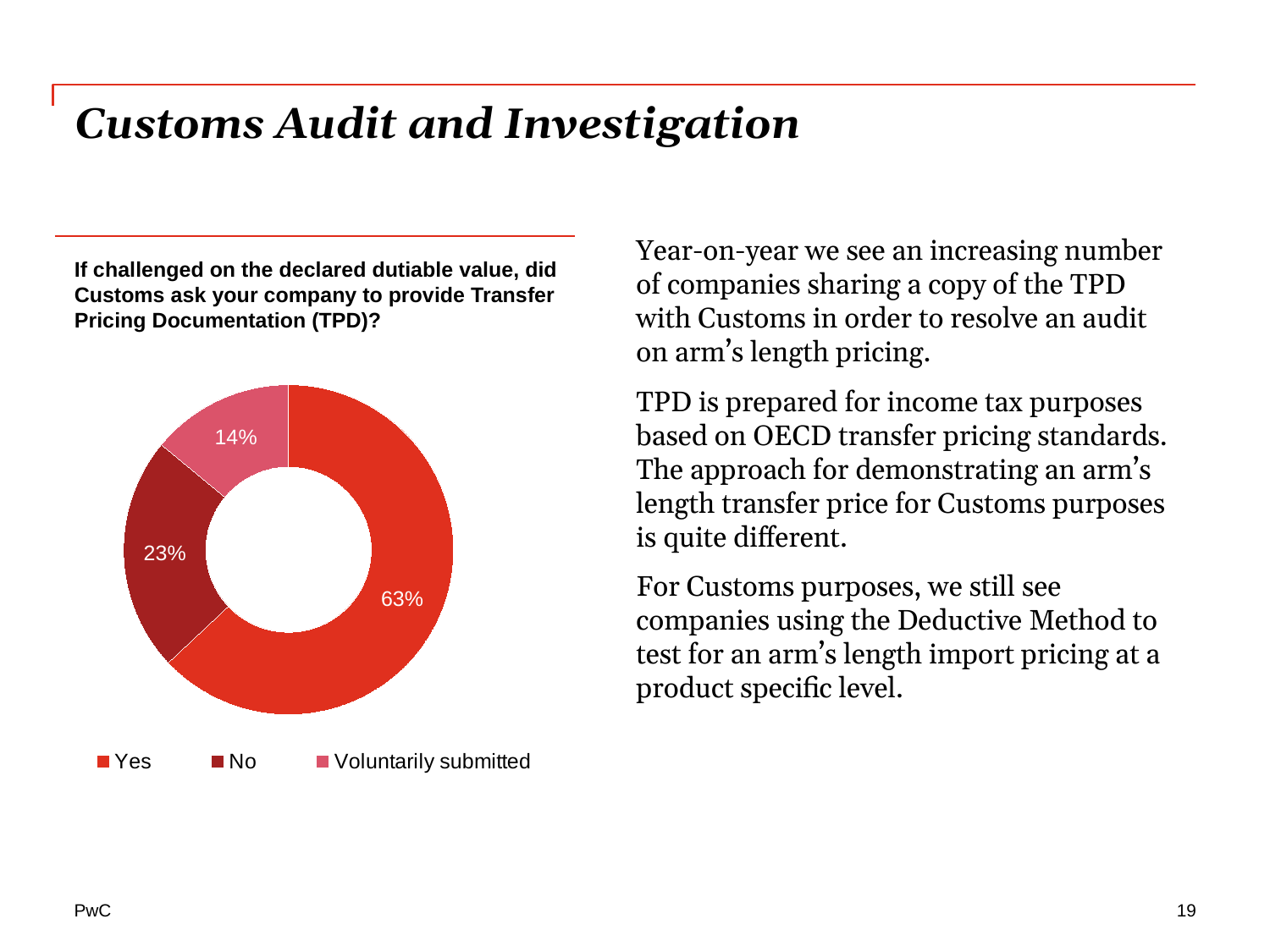

Customs Audit and Investigation
Year-on-year we see an increasing number of companies sharing a copy of the TPD with Customs in order to resolve an audit on arm’s length pricing.
TPD is prepared for income tax purposes based on OECD transfer pricing standards. The approach for demonstrating an arm’s length transfer price for Customs purposes is quite different.
For Customs purposes, we still see companies using the Deductive Method to test for an arm’s length import pricing at a product specific level.
# If challenged on the declared dutiable value, did Customs ask your company to provide Transfer Pricing Documentation (TPD)?

### Chart

| Category | Column1 |
|---|---|
| Yes | 0.63 |
| No | 0.23 |
| Voluntarily submitted | 0.14 |
19